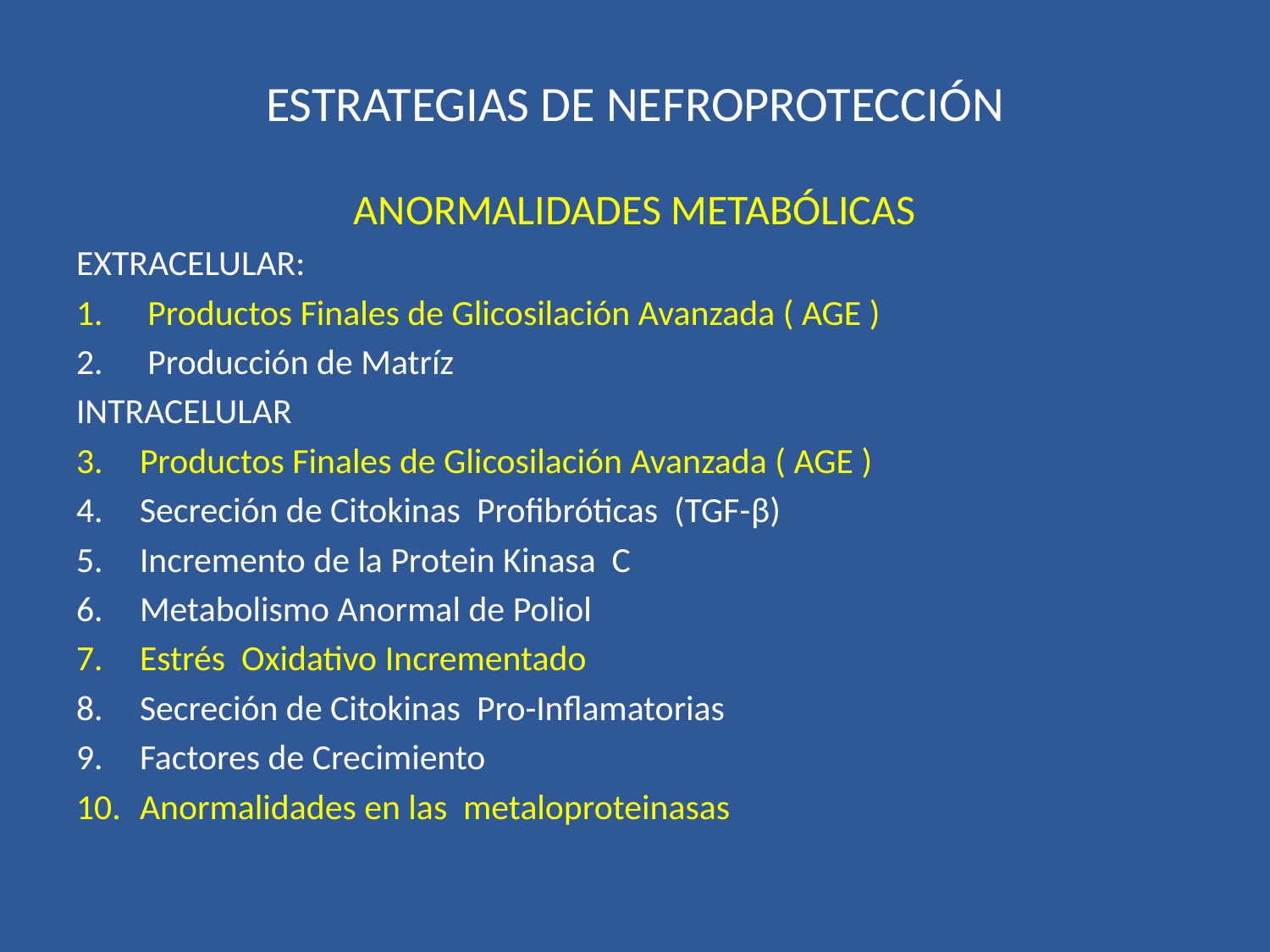

# ESTRATEGIAS DE NEFROPROTECCIÓN
ANORMALIDADES METABÓLICAS
EXTRACELULAR:
Productos Finales de Glicosilación Avanzada ( AGE )
Producción de Matríz
INTRACELULAR
Productos Finales de Glicosilación Avanzada ( AGE )
Secreción de Citokinas  Profibróticas  (TGF-β)
Incremento de la Protein Kinasa  C
Metabolismo Anormal de Poliol
Estrés  Oxidativo Incrementado
Secreción de Citokinas  Pro-Inflamatorias
Factores de Crecimiento
Anormalidades en las  metaloproteinasas